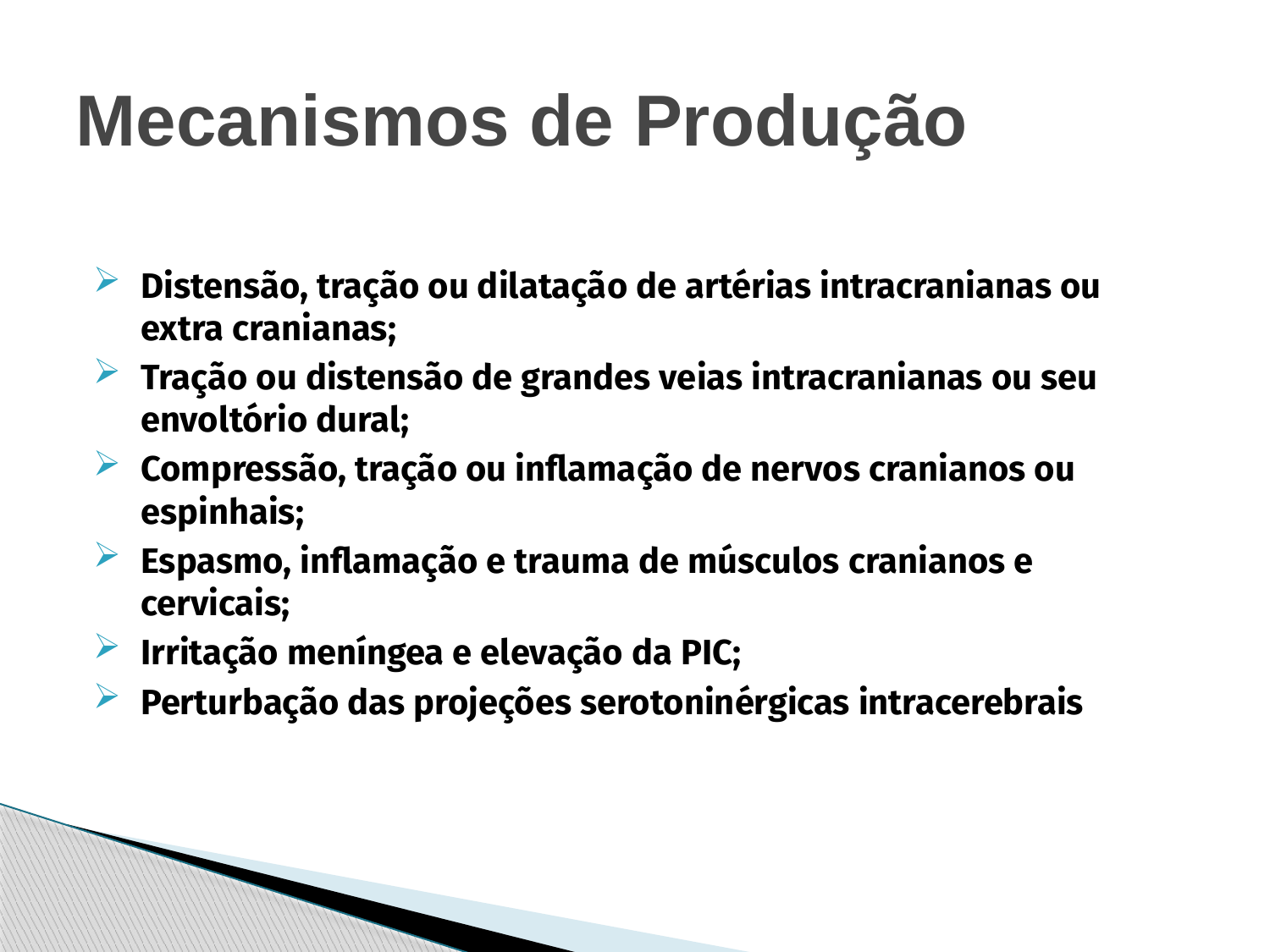

Mecanismos de Produção
Distensão, tração ou dilatação de artérias intracranianas ou extra cranianas;
Tração ou distensão de grandes veias intracranianas ou seu envoltório dural;
Compressão, tração ou inflamação de nervos cranianos ou espinhais;
Espasmo, inflamação e trauma de músculos cranianos e cervicais;
Irritação meníngea e elevação da PIC;
Perturbação das projeções serotoninérgicas intracerebrais